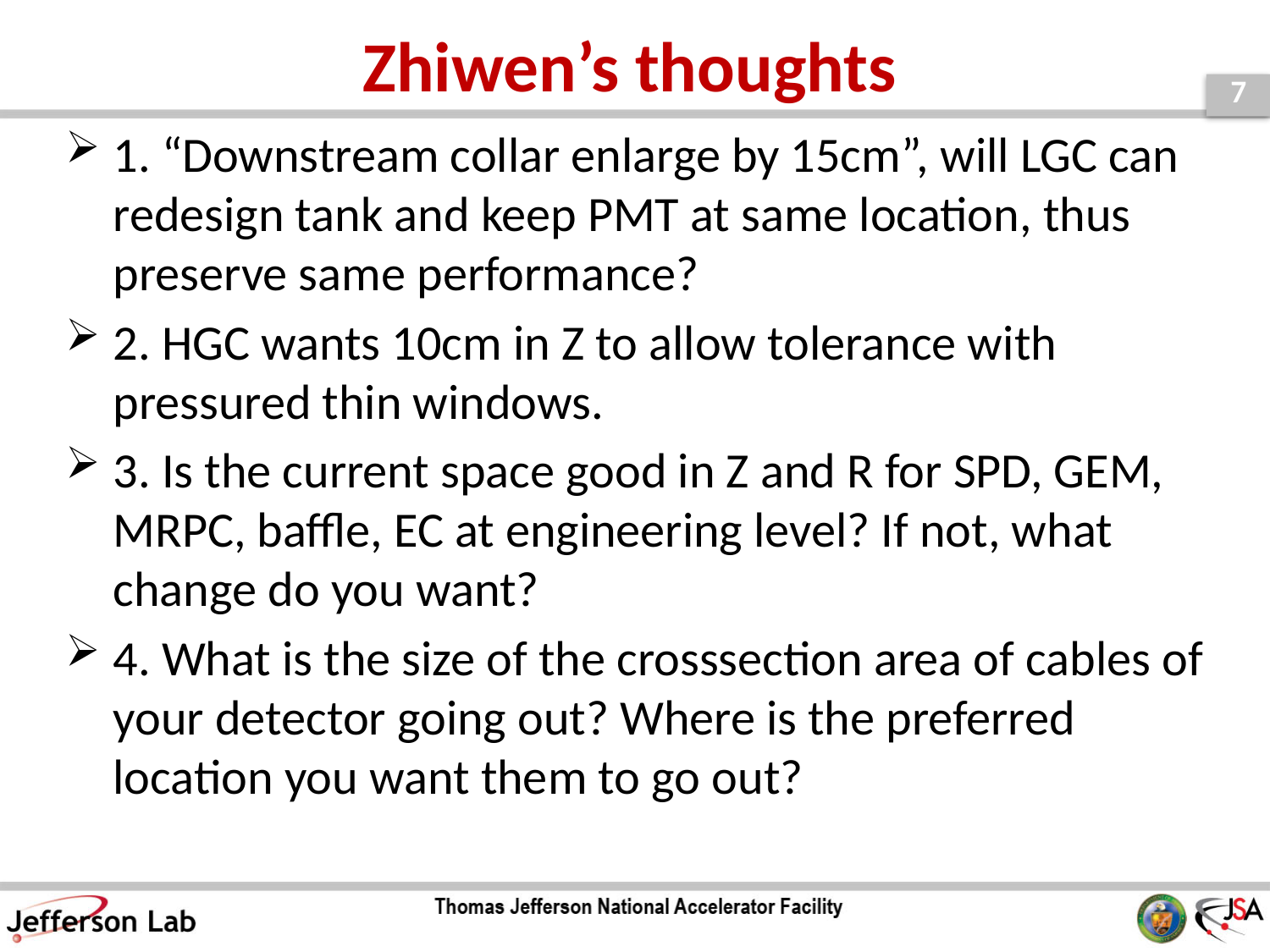

# Zhiwen’s thoughts
1. “Downstream collar enlarge by 15cm”, will LGC can redesign tank and keep PMT at same location, thus preserve same performance?
2. HGC wants 10cm in Z to allow tolerance with pressured thin windows.
3. Is the current space good in Z and R for SPD, GEM, MRPC, baffle, EC at engineering level? If not, what change do you want?
4. What is the size of the crosssection area of cables of your detector going out? Where is the preferred location you want them to go out?